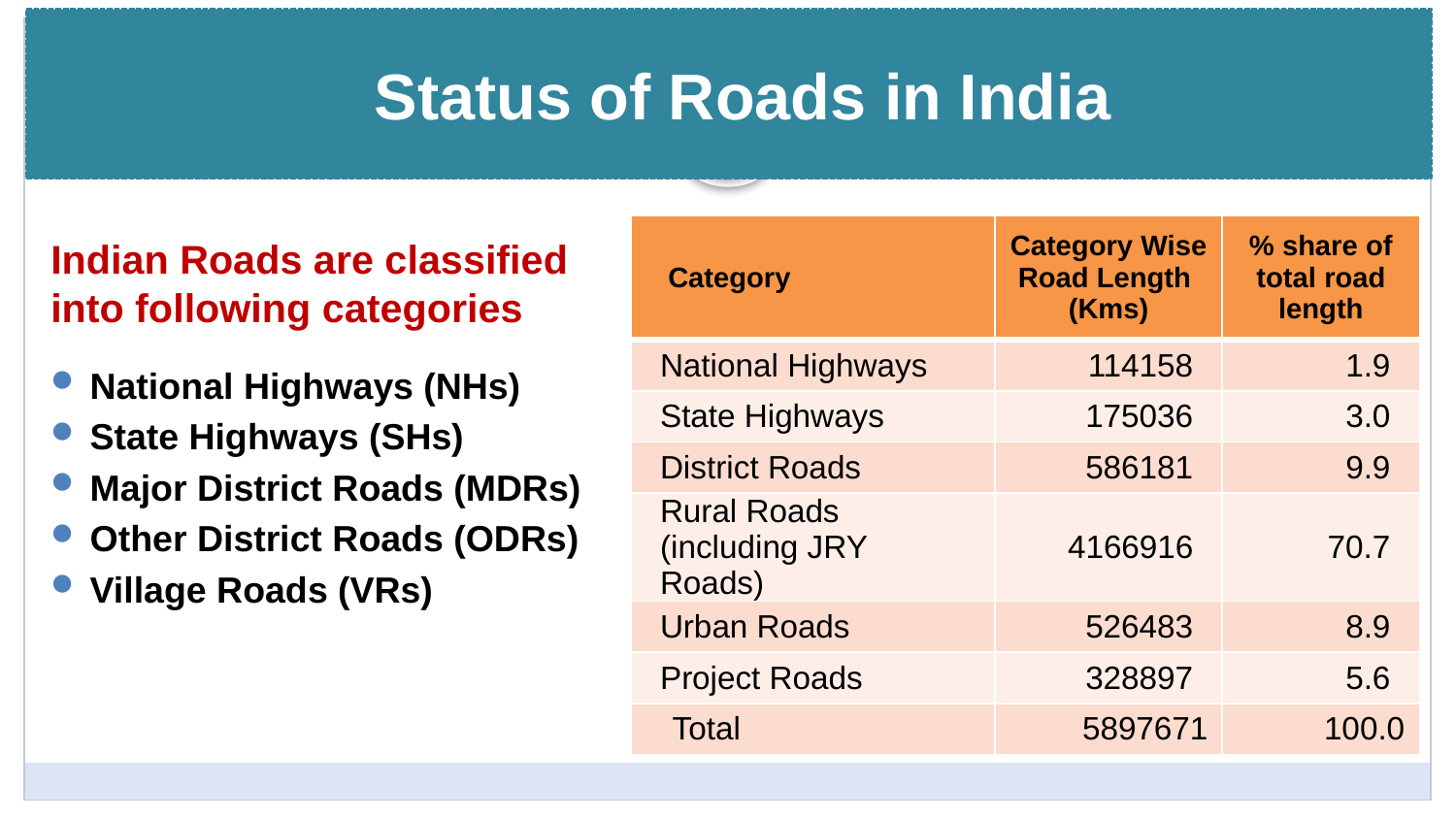

Status of Roads in India
# Slide Title
| Category | Category Wise Road Length (Kms) | % share of total road length |
| --- | --- | --- |
| National Highways | 114158 | 1.9 |
| State Highways | 175036 | 3.0 |
| District Roads | 586181 | 9.9 |
| Rural Roads (including JRY Roads) | 4166916 | 70.7 |
| Urban Roads | 526483 | 8.9 |
| Project Roads | 328897 | 5.6 |
| Total | 5897671 | 100.0 |
Indian Roads are classified into following categories

National Highways (NHs)
State Highways (SHs)
Major District Roads (MDRs)
Other District Roads (ODRs)
Village Roads (VRs)